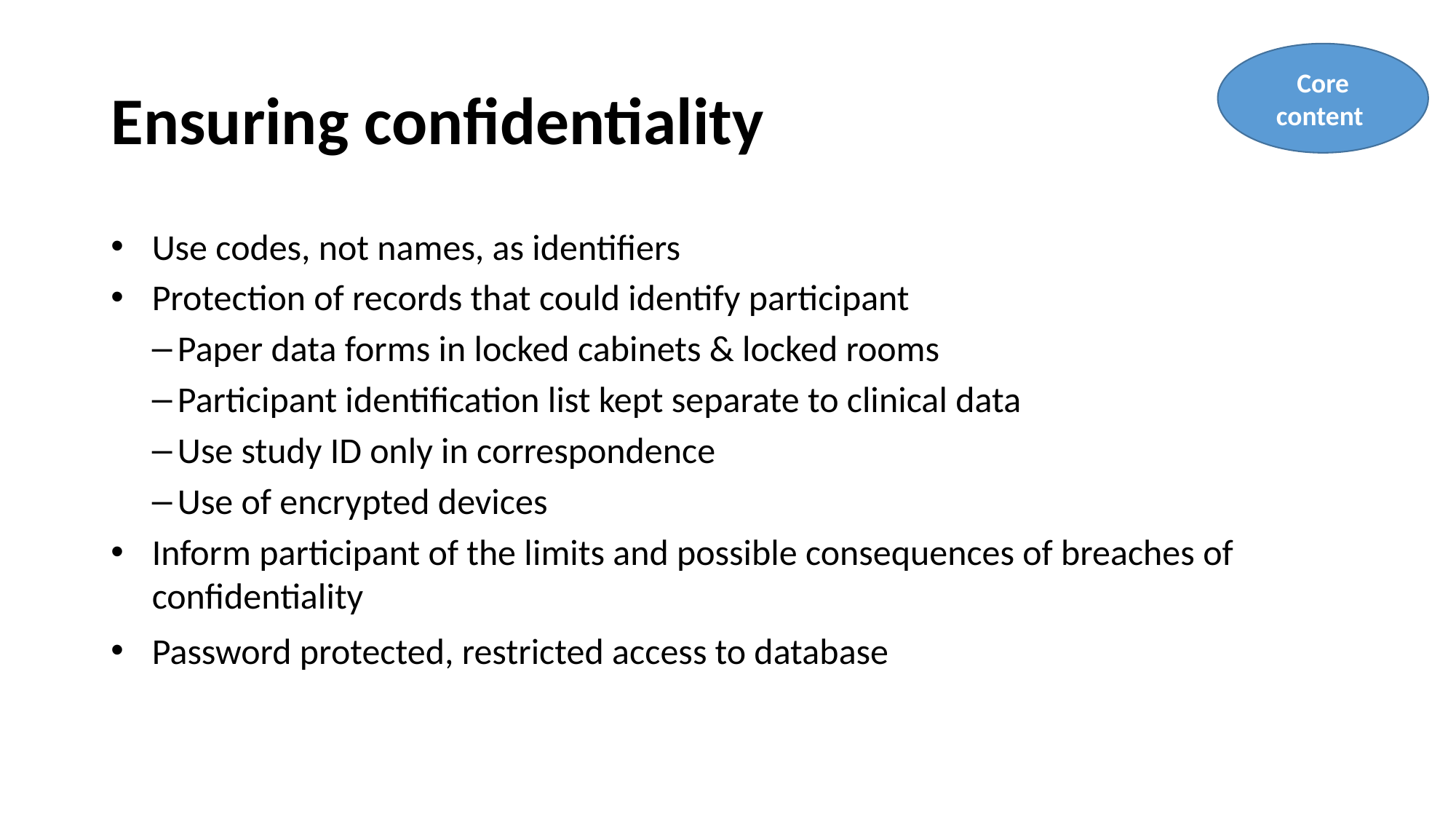

# Ensuring confidentiality
Core content
Use codes, not names, as identifiers
Protection of records that could identify participant
Paper data forms in locked cabinets & locked rooms
Participant identification list kept separate to clinical data
Use study ID only in correspondence
Use of encrypted devices
Inform participant of the limits and possible consequences of breaches of confidentiality
Password protected, restricted access to database